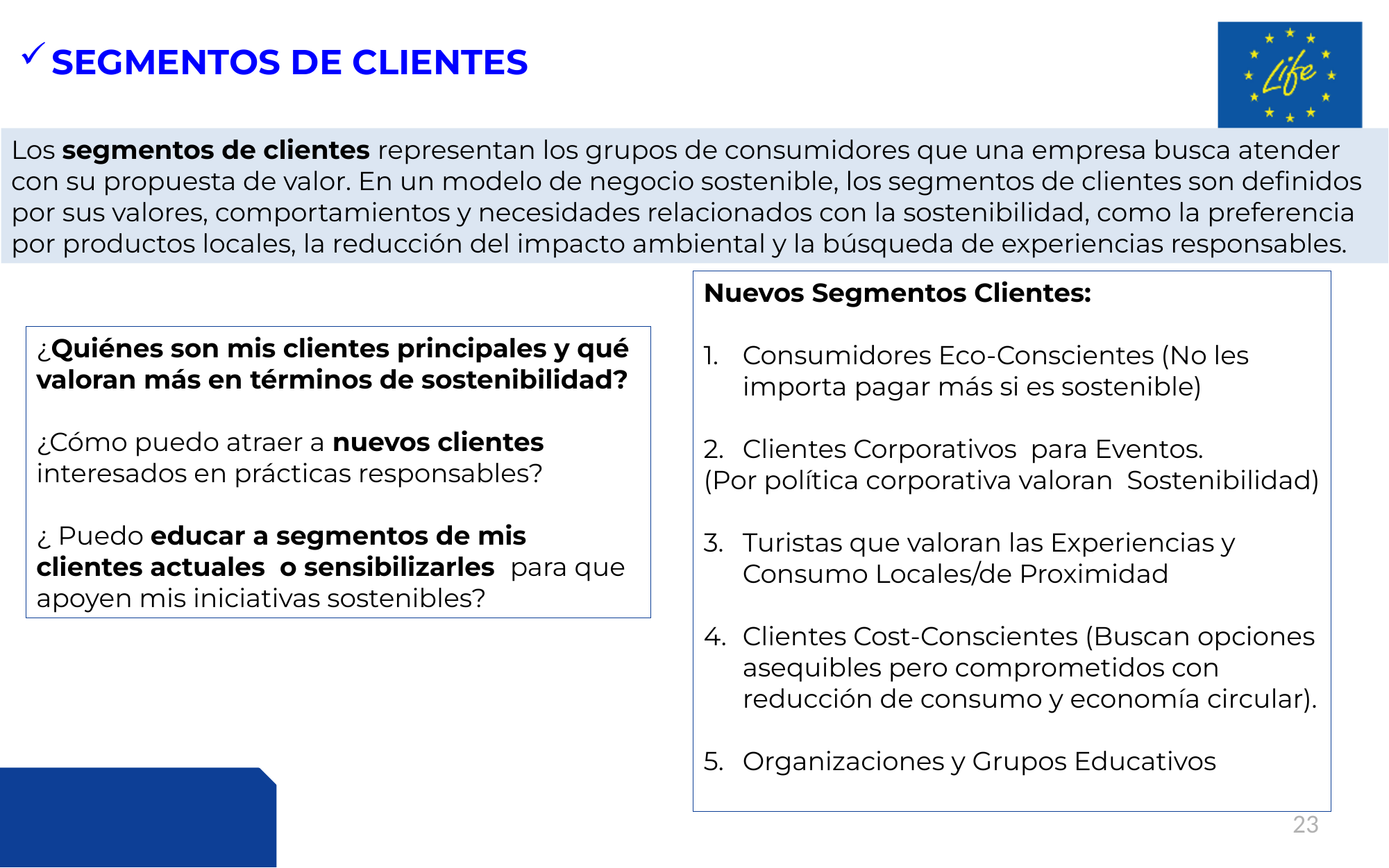

SEGMENTOS DE CLIENTES
Los segmentos de clientes representan los grupos de consumidores que una empresa busca atender con su propuesta de valor. En un modelo de negocio sostenible, los segmentos de clientes son definidos por sus valores, comportamientos y necesidades relacionados con la sostenibilidad, como la preferencia por productos locales, la reducción del impacto ambiental y la búsqueda de experiencias responsables.

Nuevos Segmentos Clientes:

Consumidores Eco-Conscientes (No les importa pagar más si es sostenible)

Clientes Corporativos  para Eventos.
(Por política corporativa valoran  Sostenibilidad)

Turistas que valoran las Experiencias y Consumo Locales/de Proximidad

Clientes Cost-Conscientes (Buscan opciones asequibles pero comprometidos con reducción de consumo y economía circular).

Organizaciones y Grupos Educativos

¿Quiénes son mis clientes principales y qué valoran más en términos de sostenibilidad?

¿Cómo puedo atraer a nuevos clientes interesados en prácticas responsables?

¿ Puedo educar a segmentos de mis clientes actuales  o sensibilizarles  para que apoyen mis iniciativas sostenibles?

23